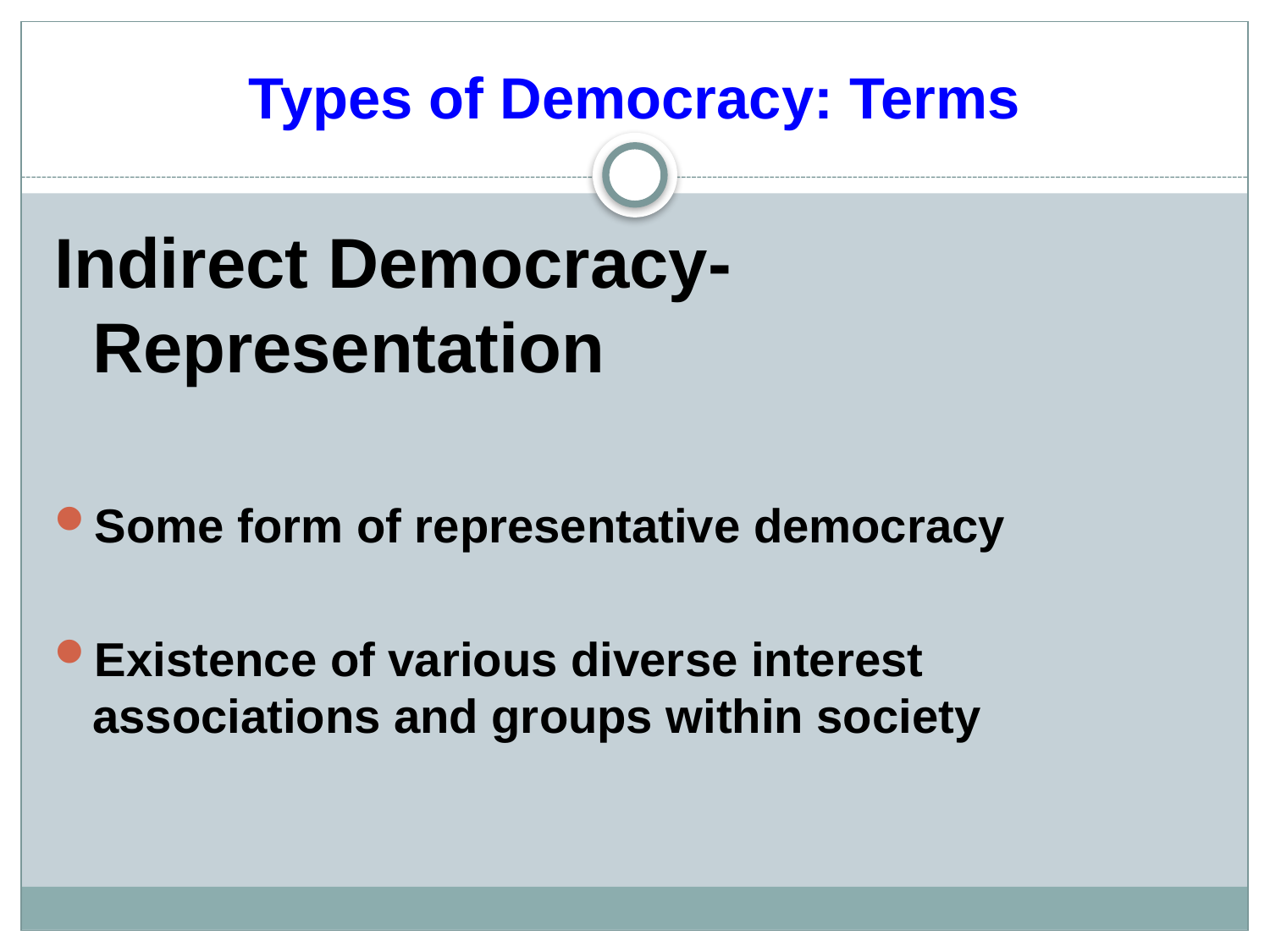

# Types of Democracy: Terms
Indirect Democracy-Representation

Some form of representative democracy

Existence of various diverse interest associations and groups within society